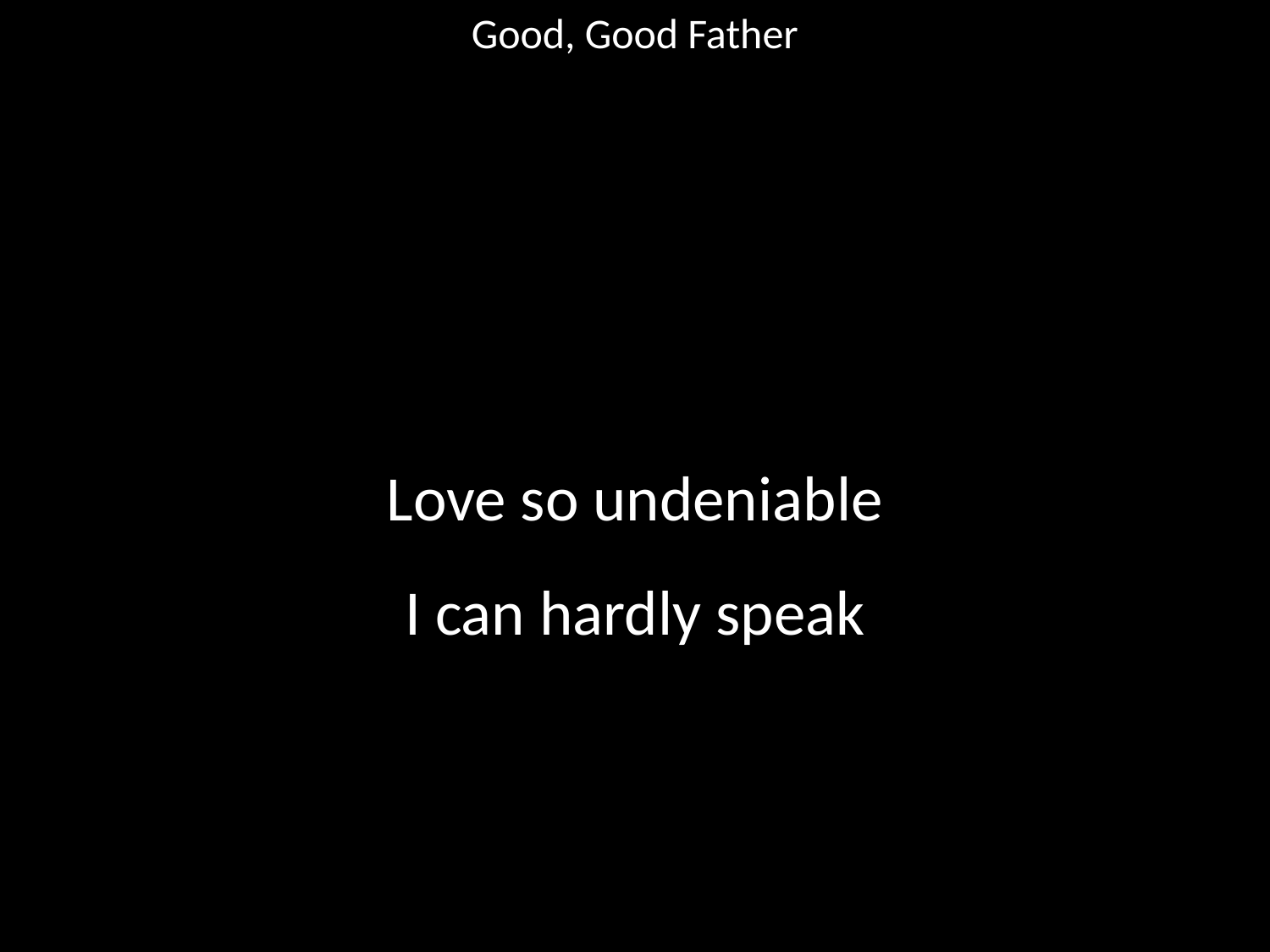

Good, Good Father
#
Love so undeniable
I can hardly speak